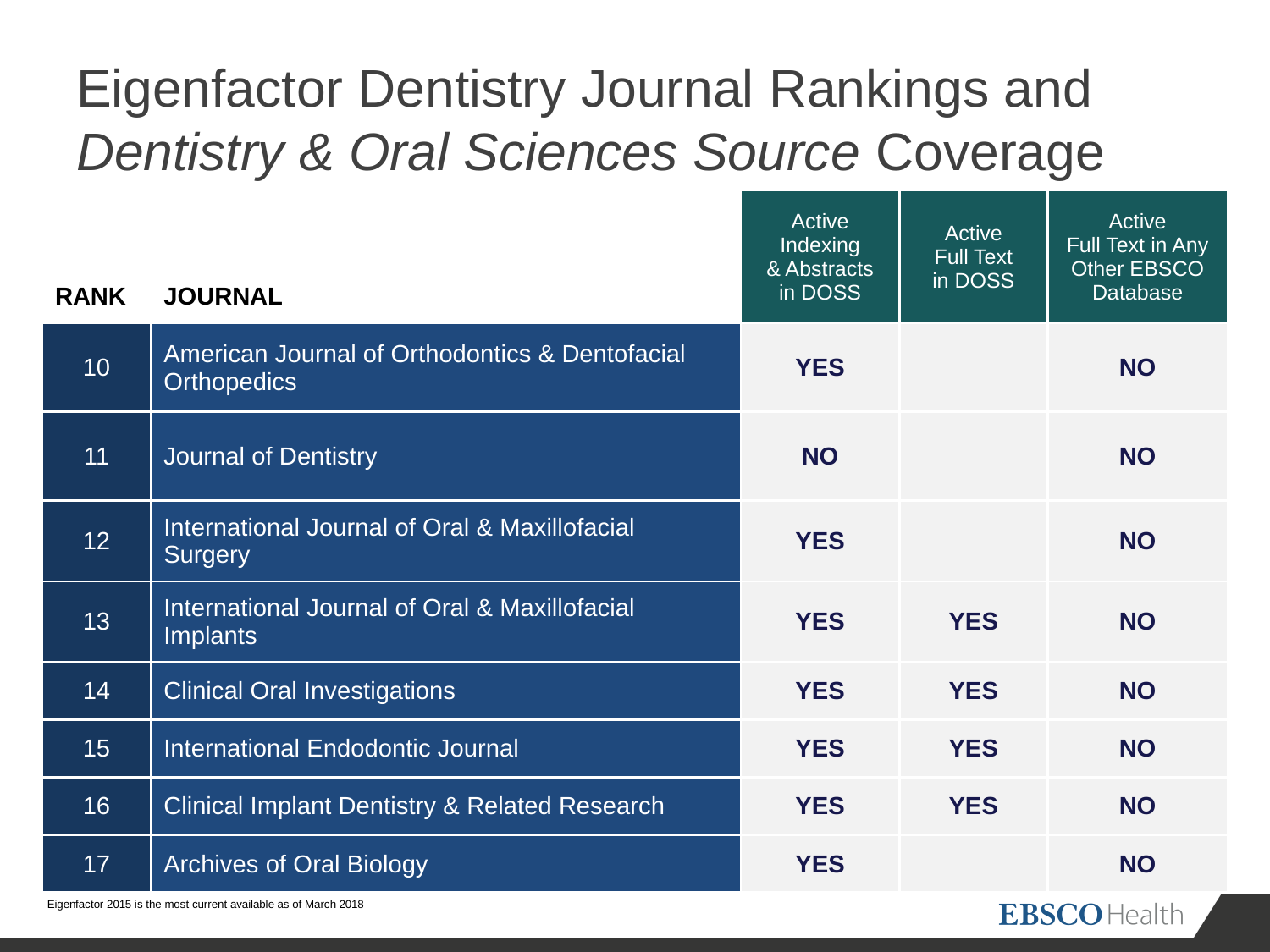

# Eigenfactor Dentistry Journal Rankings and Dentistry & Oral Sciences Source Coverage
| RANK | JOURNAL | Active Indexing & Abstracts in DOSS | Active Full Text in DOSS | Active Full Text in Any Other EBSCO Database |
| --- | --- | --- | --- | --- |
| 10 | American Journal of Orthodontics & Dentofacial Orthopedics | YES |  | NO |
| 11 | Journal of Dentistry | NO |  | NO |
| 12 | International Journal of Oral & Maxillofacial Surgery | YES |  | NO |
| 13 | International Journal of Oral & Maxillofacial Implants | YES | YES | NO |
| 14 | Clinical Oral Investigations | YES | YES | NO |
| 15 | International Endodontic Journal | YES | YES | NO |
| 16 | Clinical Implant Dentistry & Related Research | YES | YES | NO |
| 17 | Archives of Oral Biology | YES |  | NO |
Eigenfactor 2015 is the most current available as of March 2018